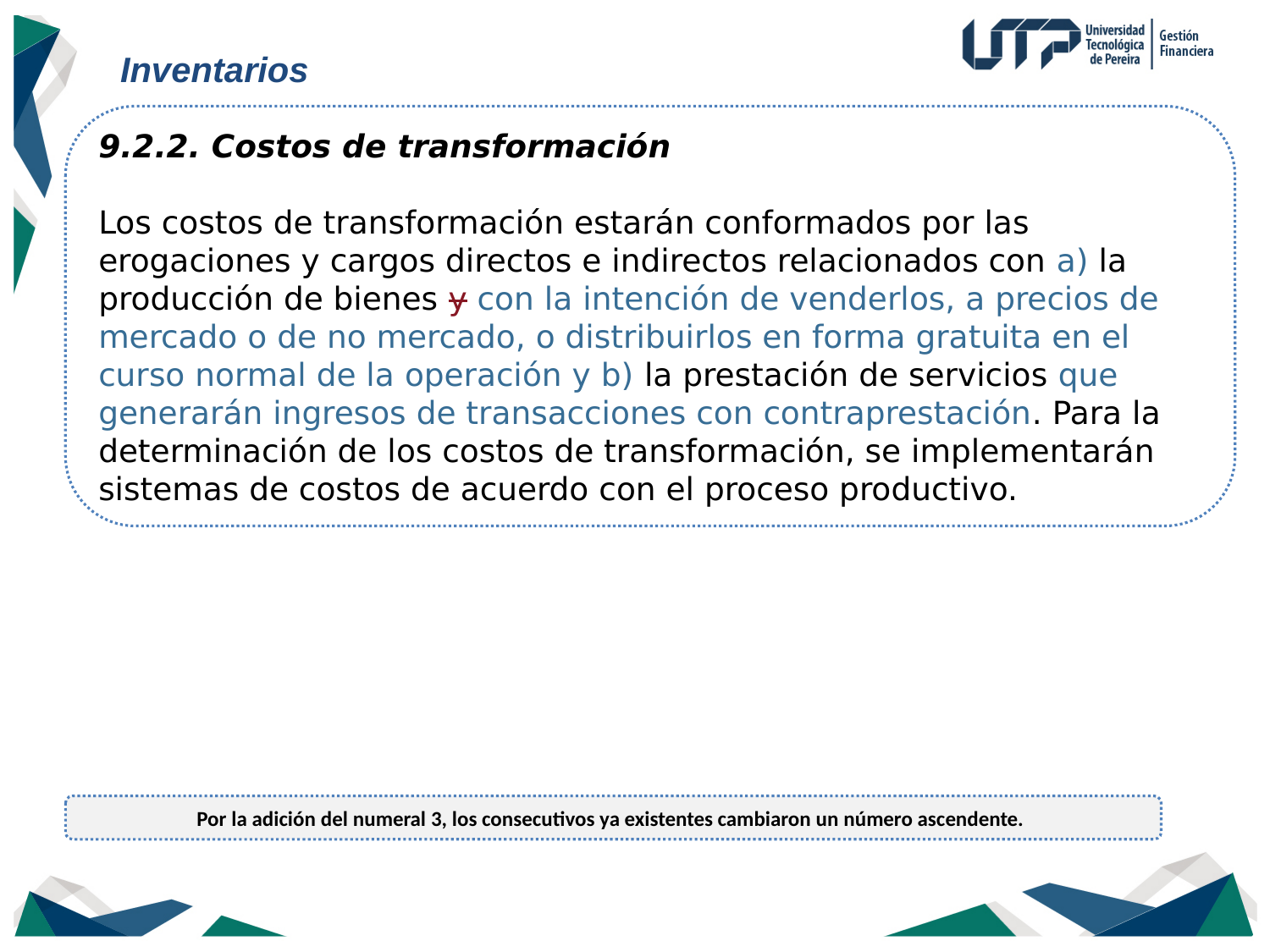

Inventarios
9.2.2. Costos de transformación

Los costos de transformación estarán conformados por las erogaciones y cargos directos e indirectos relacionados con a) la producción de bienes y con la intención de venderlos, a precios de mercado o de no mercado, o distribuirlos en forma gratuita en el curso normal de la operación y b) la prestación de servicios que generarán ingresos de transacciones con contraprestación. Para la determinación de los costos de transformación, se implementarán sistemas de costos de acuerdo con el proceso productivo.
Por la adición del numeral 3, los consecutivos ya existentes cambiaron un número ascendente.